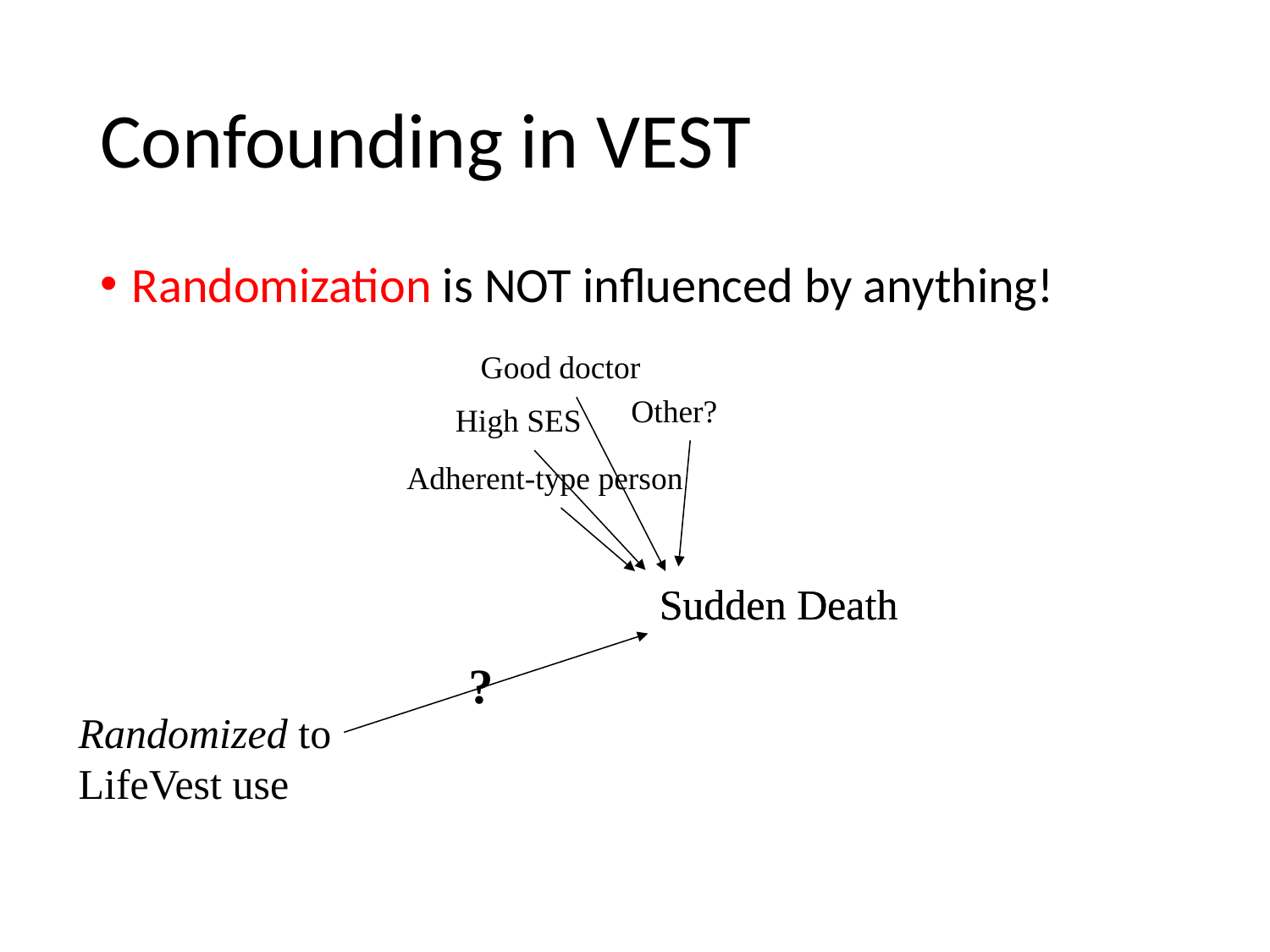

# Confounding in VEST

Randomization is NOT influenced by anything!
Good doctor
Other?
High SES

Adherent-type person

Sudden Death
Sudden Death

?
Randomized to LifeVest use